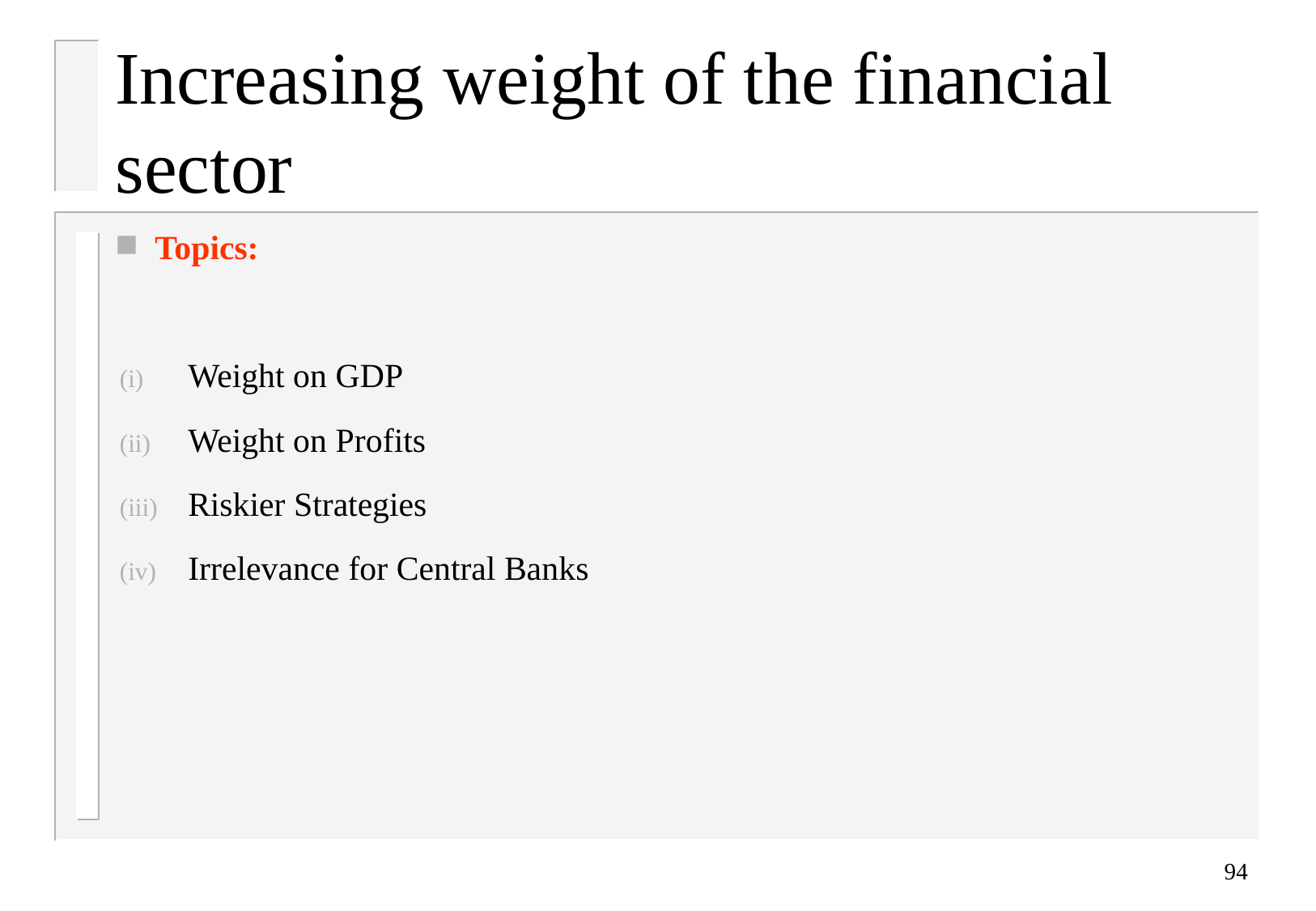

# Increasing weight of the financial sector
Topics:

Weight on GDP
Weight on Profits
Riskier Strategies
Irrelevance for Central Banks

94